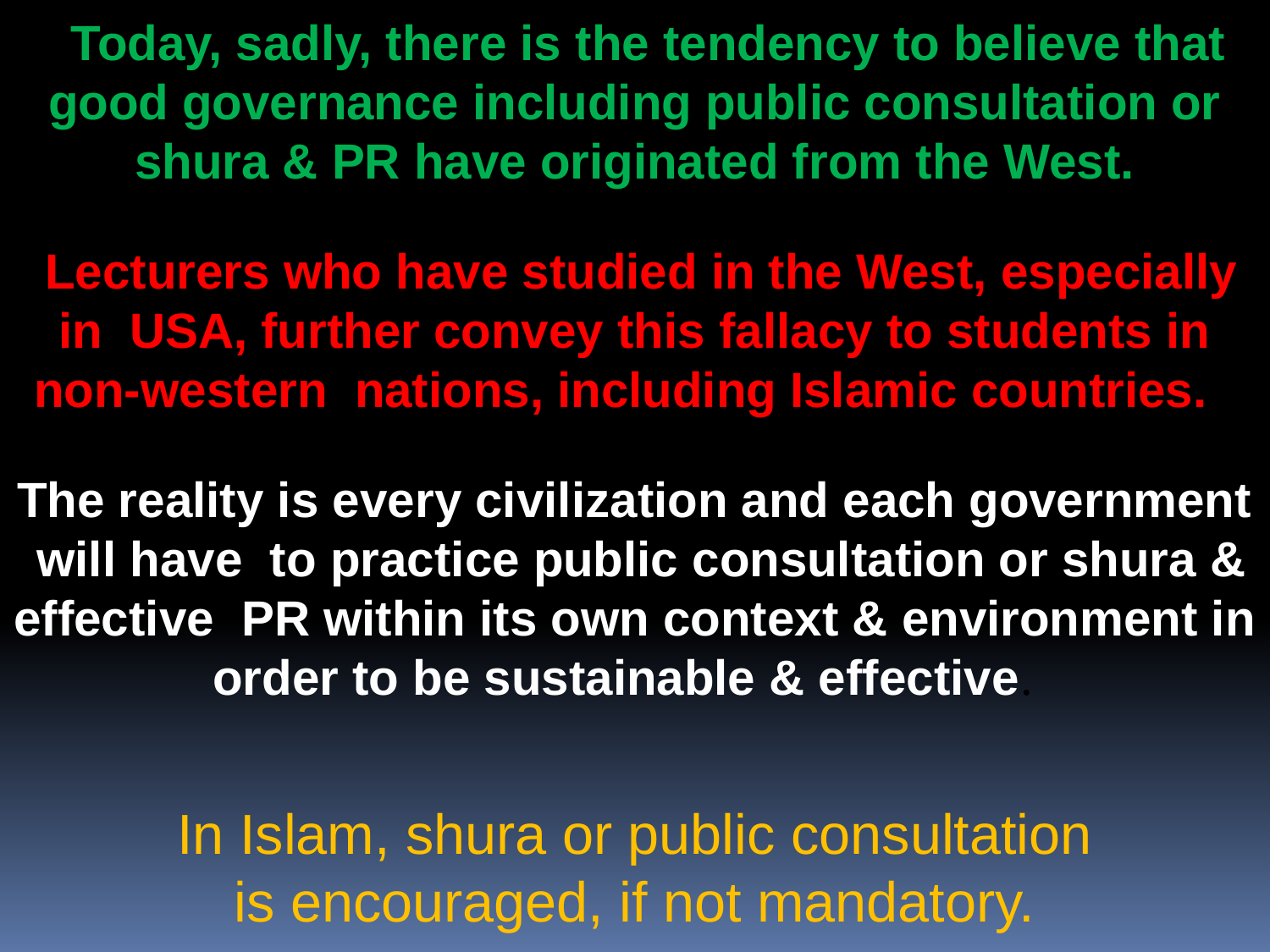

Today, sadly, there is the tendency to believe that
 good governance including public consultation or
shura & PR have originated from the West.

 Lecturers who have studied in the West, especially in  USA, further convey this fallacy to students in non-western  nations, including Islamic countries.

The reality is every civilization and each government
 will have  to practice public consultation or shura & effective  PR within its own context & environment in order to be sustainable & effective.

In Islam, shura or public consultation
 is encouraged, if not mandatory.